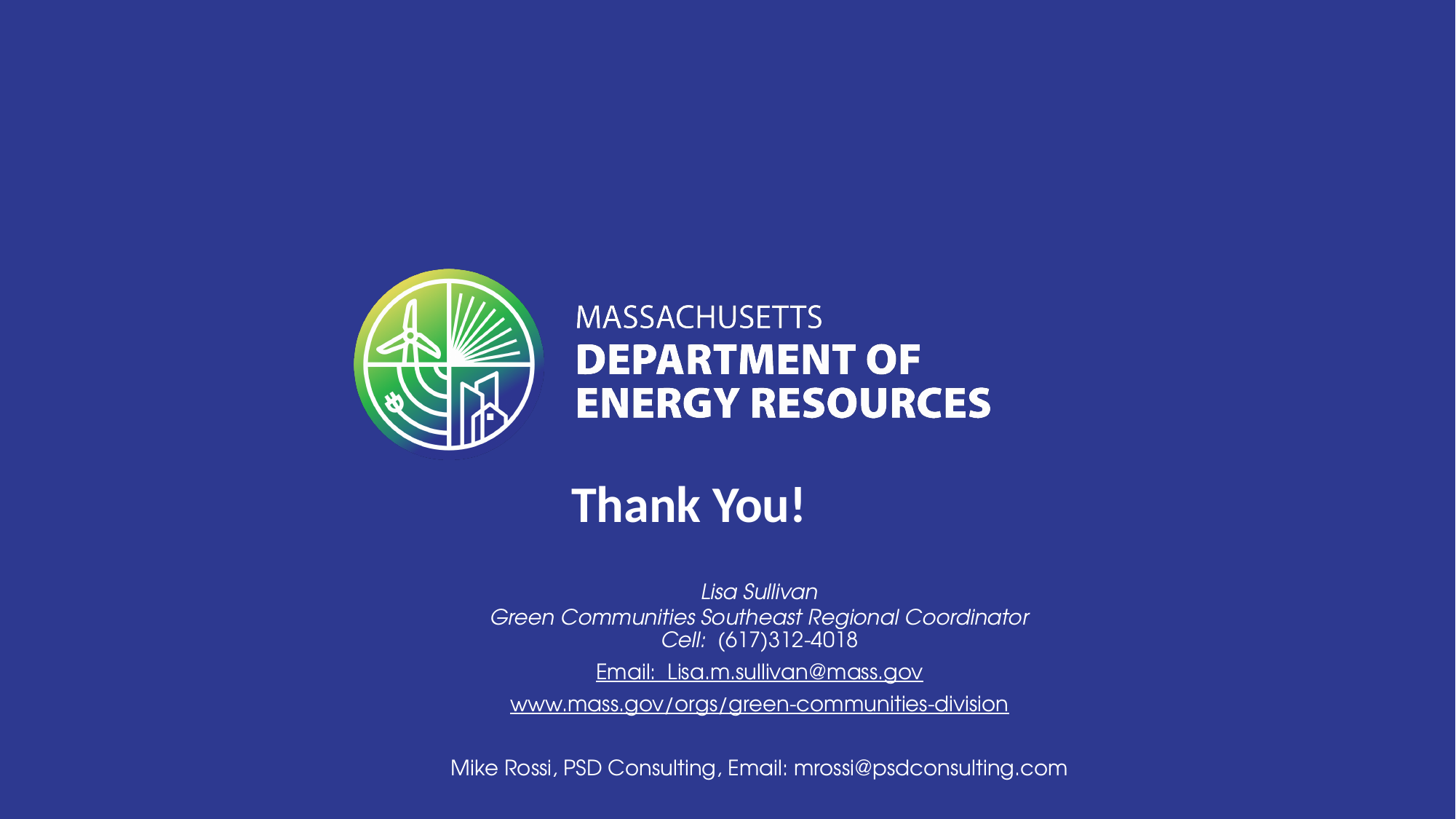

Lisa Sullivan
Green Communities Southeast Regional Coordinator
Cell:  (617)312-4018
Email:  Lisa.m.sullivan@mass.gov
www.mass.gov/orgs/green-communities-division

Mike Rossi, PSD Consulting, Email: mrossi@psdconsulting.com